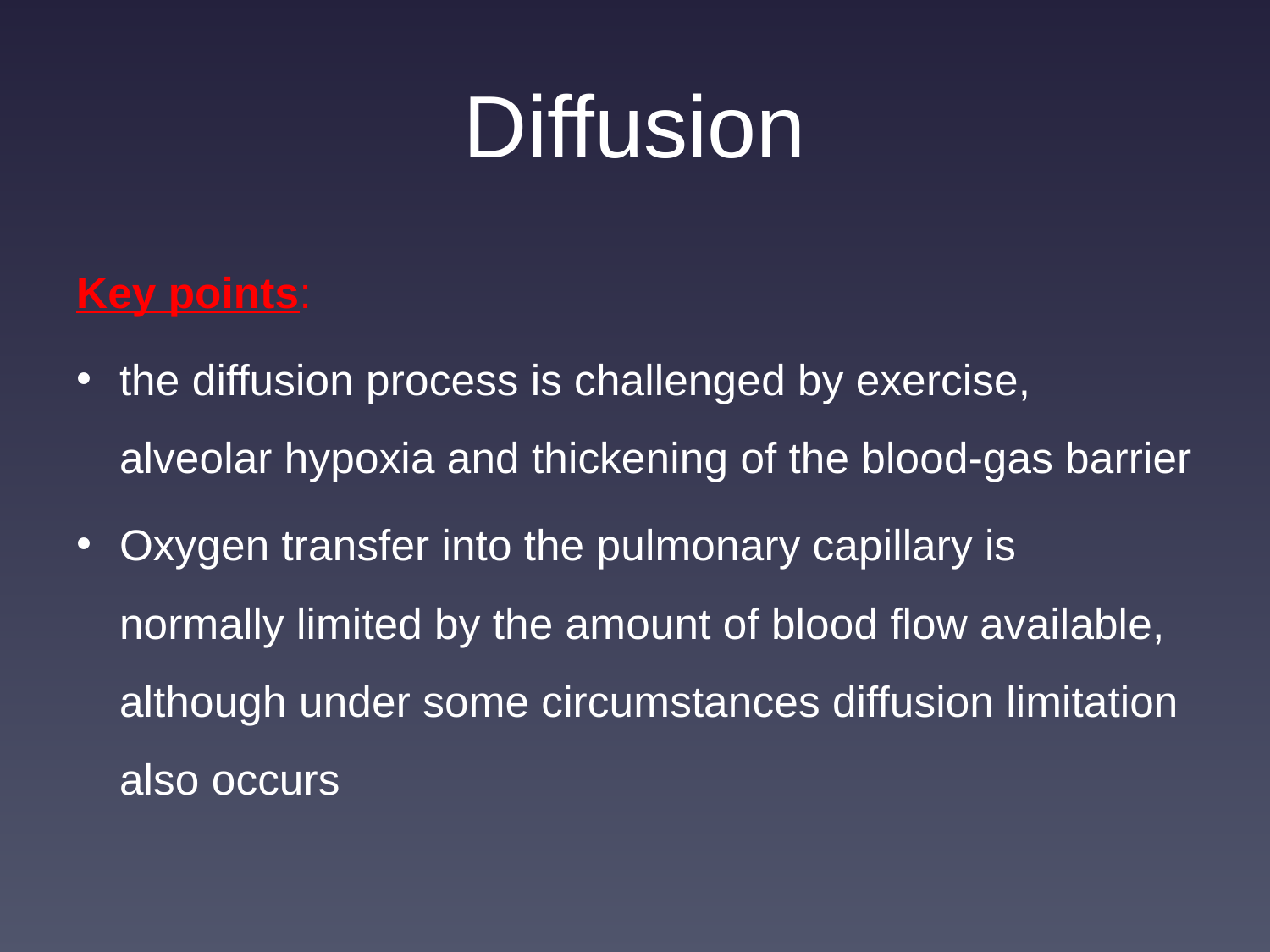

# Diffusion
Key points:
the diffusion process is challenged by exercise, alveolar hypoxia and thickening of the blood-gas barrier
Oxygen transfer into the pulmonary capillary is normally limited by the amount of blood flow available, although under some circumstances diffusion limitation also occurs